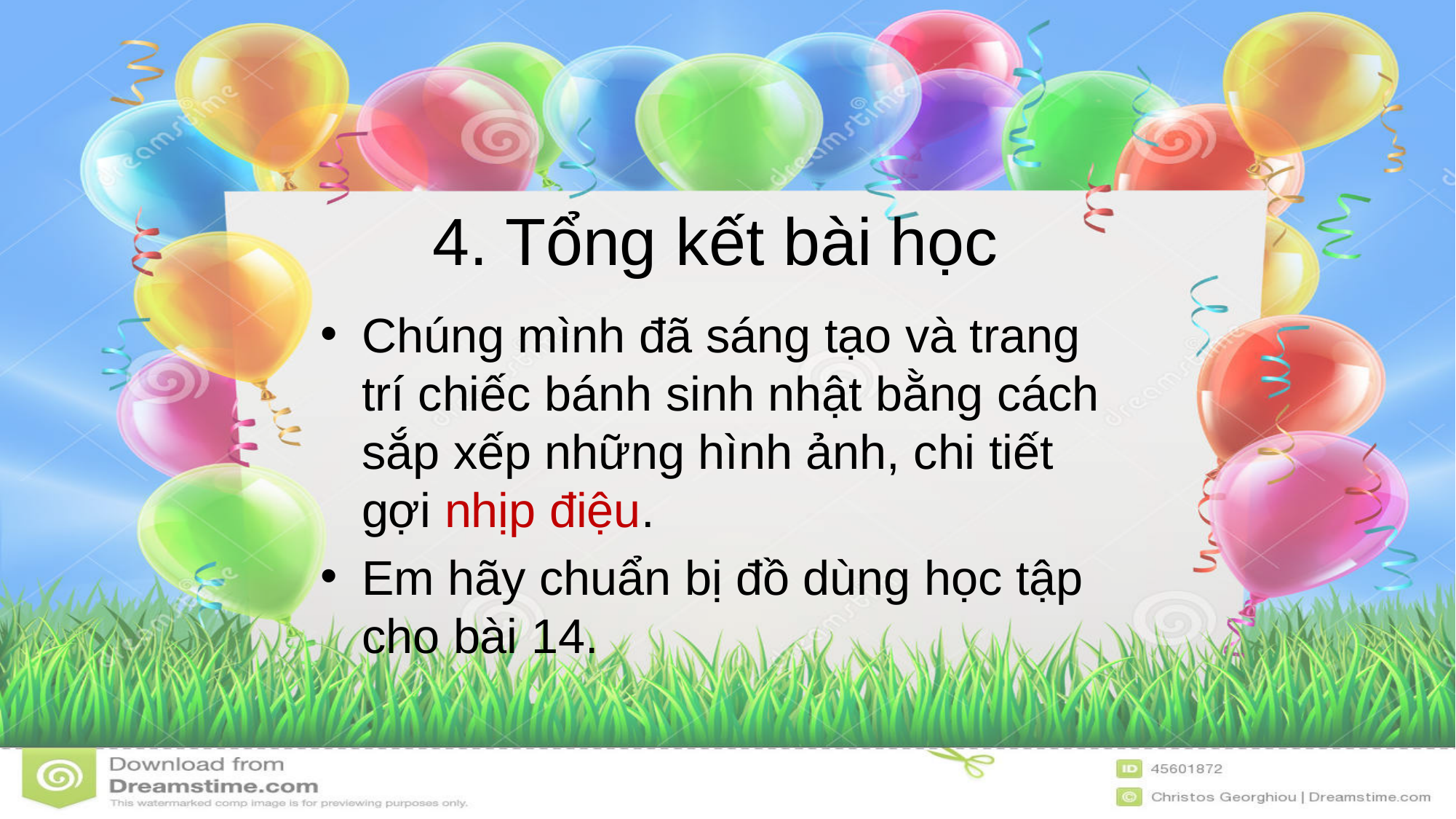

# 4. Tổng kết bài học
Chúng mình đã sáng tạo và trang trí chiếc bánh sinh nhật bằng cách sắp xếp những hình ảnh, chi tiết gợi nhịp điệu.
Em hãy chuẩn bị đồ dùng học tập cho bài 14.